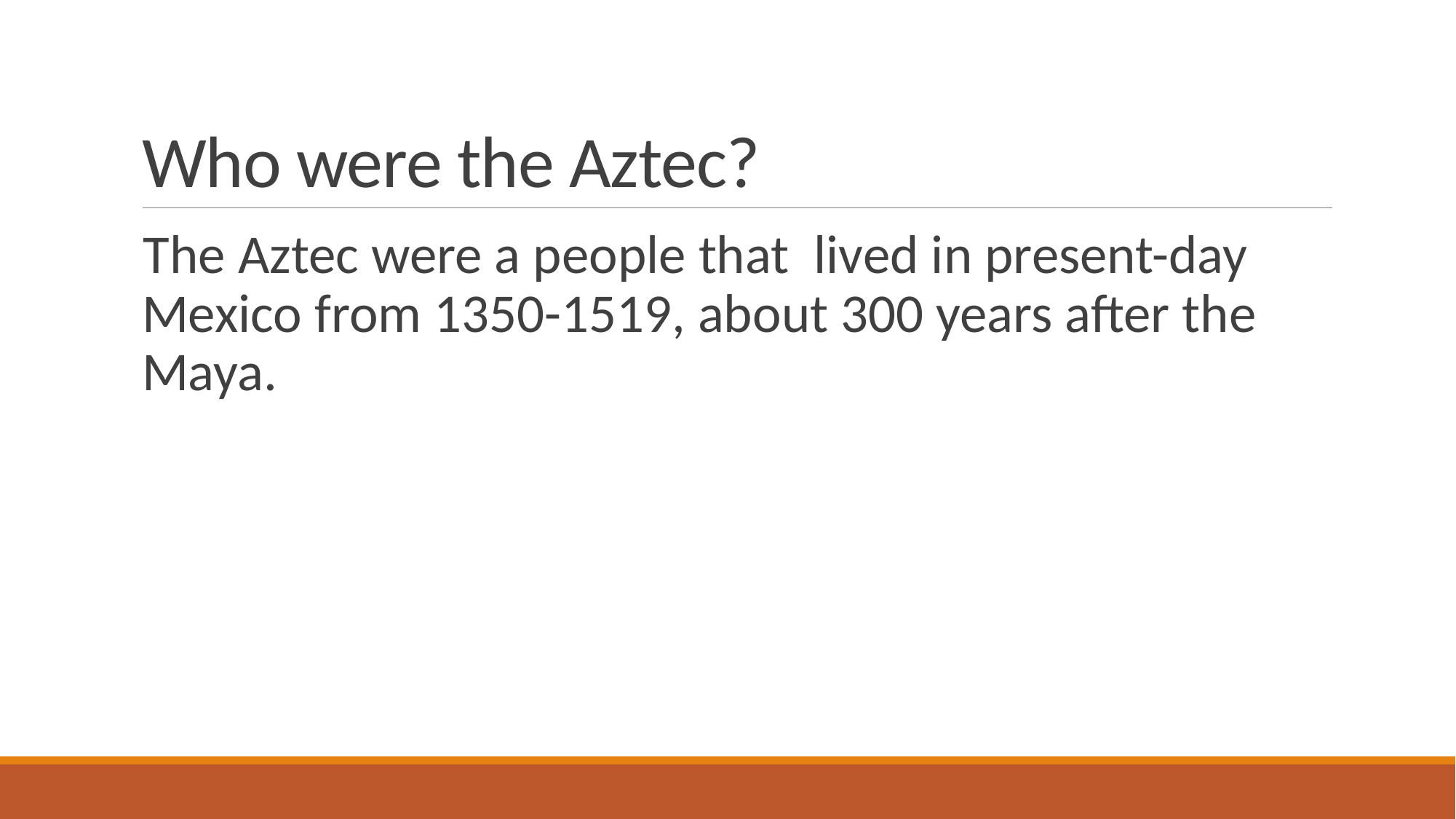

# Who were the Aztec?
The Aztec were a people that  lived in present-day Mexico from 1350-1519, about 300 years after the Maya.